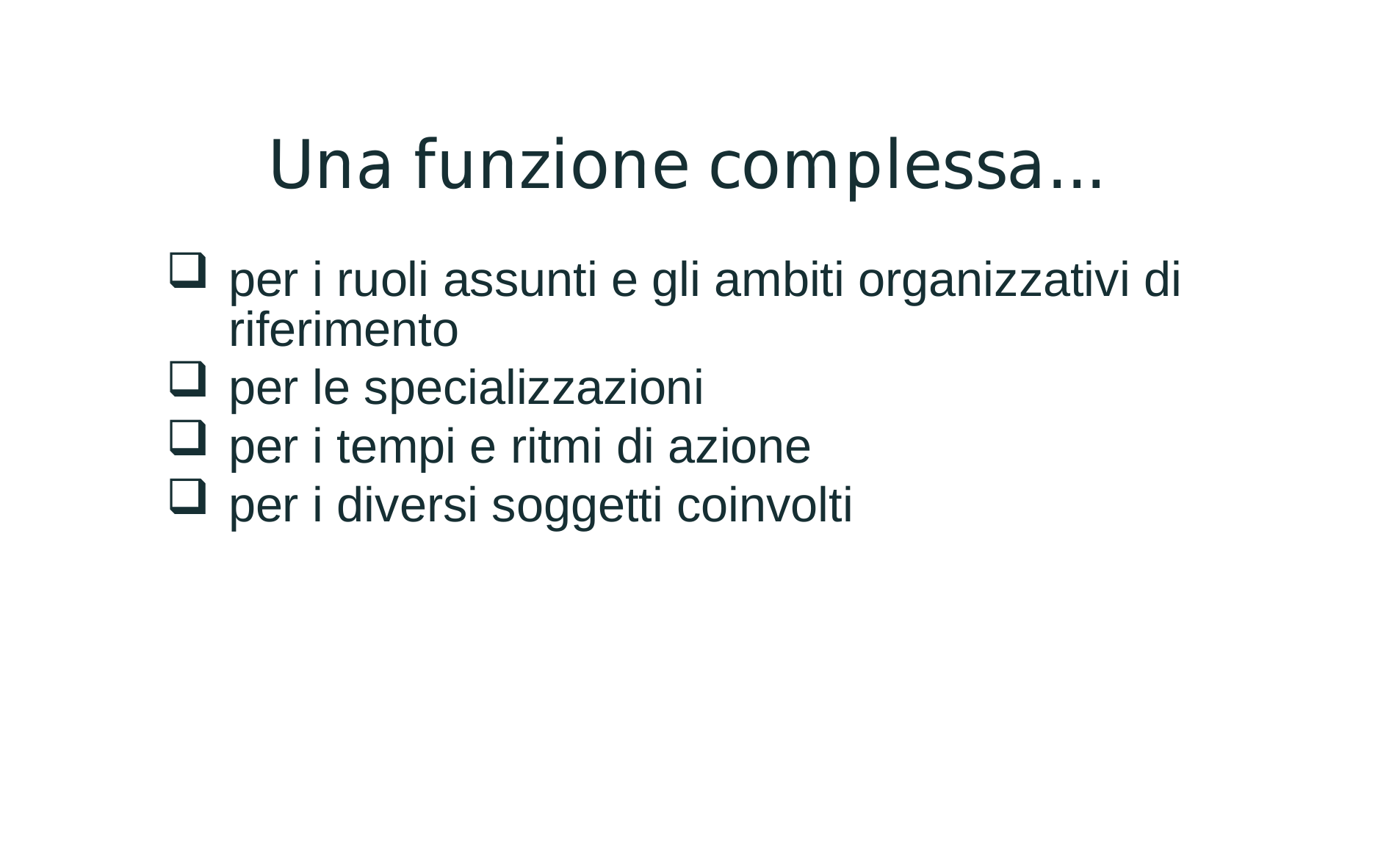

# Una funzione complessa...
per i ruoli assunti e gli ambiti organizzativi di riferimento
per le specializzazioni
per i tempi e ritmi di azione
per i diversi soggetti coinvolti